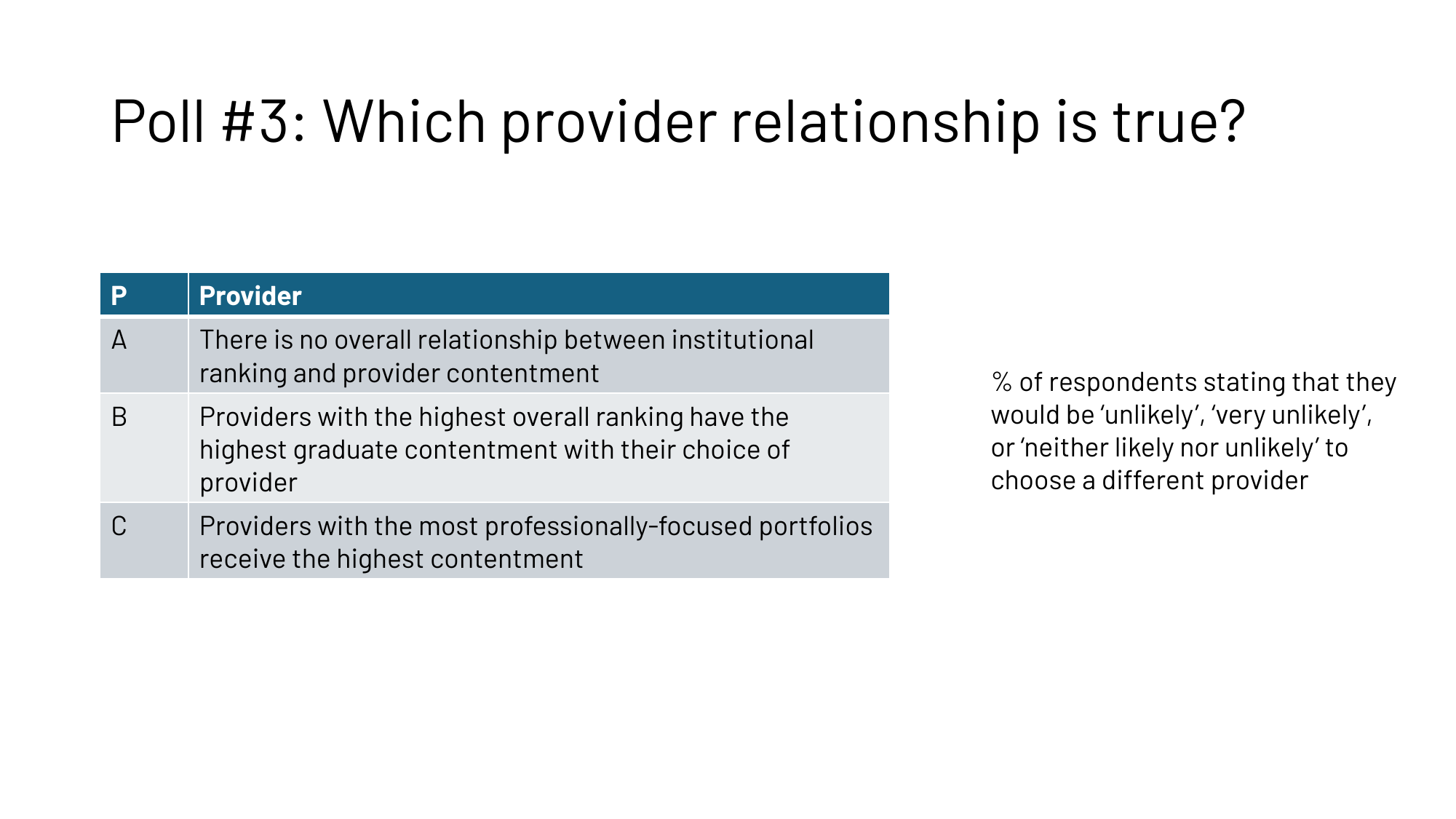

# Poll #3: Which provider relationship is true?
| P | Provider |
| --- | --- |
| A | There is no overall relationship between institutional ranking and provider contentment |
| B | Providers with the highest overall ranking have the highest graduate contentment with their choice of provider |
| C | Providers with the most professionally-focused portfolios receive the highest contentment |
% of respondents stating that they would be ‘unlikely’, ‘very unlikely’, or ‘neither likely nor unlikely’ to choose a different provider